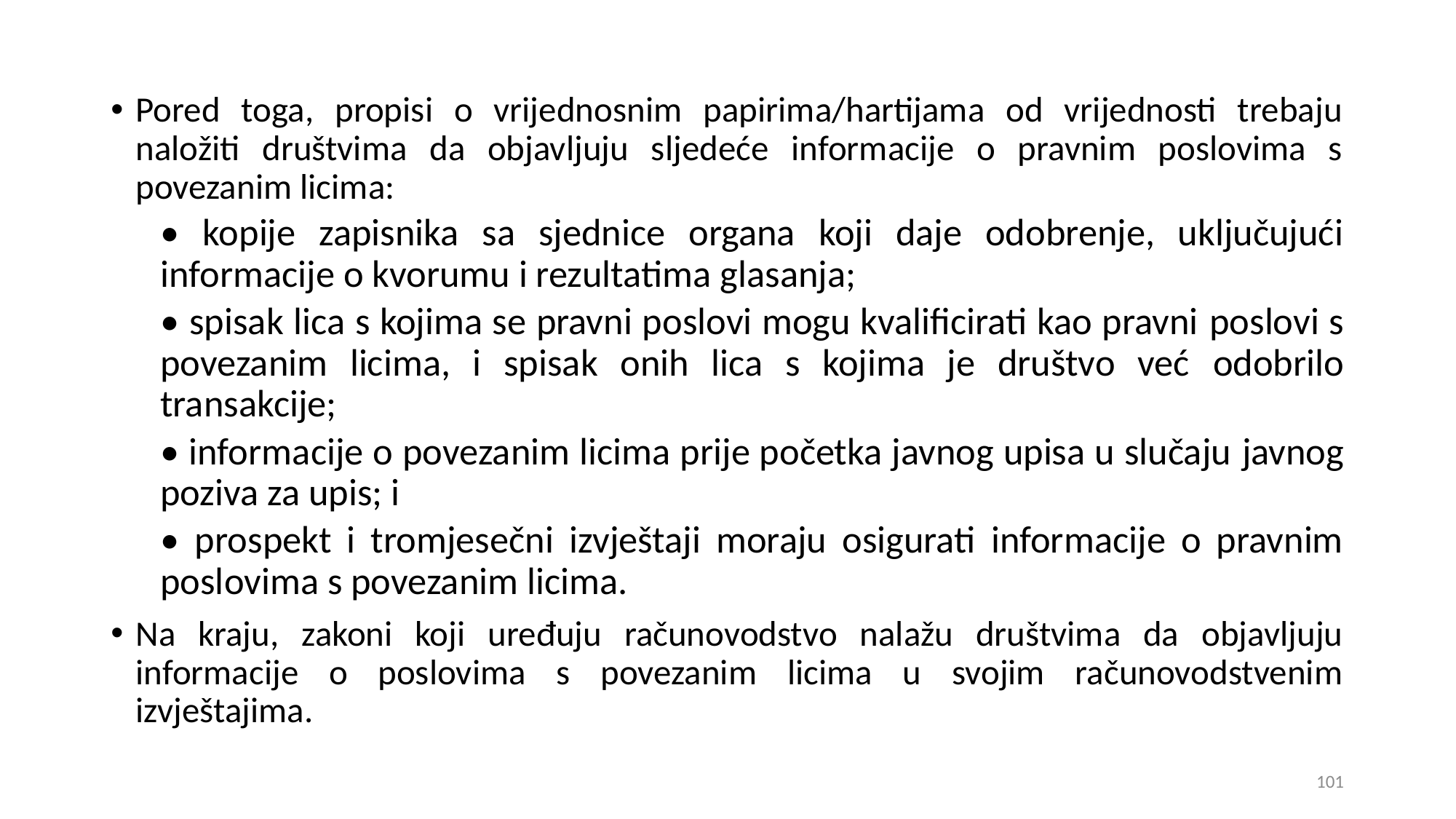

Pored toga, propisi o vrijednosnim papirima/hartijama od vrijednosti trebaju naložiti društvima da objavljuju sljedeće informacije o pravnim poslovima s povezanim licima:
• kopije zapisnika sa sjednice organa koji daje odobrenje, uključujući informacije o kvorumu i rezultatima glasanja;
• spisak lica s kojima se pravni poslovi mogu kvalificirati kao pravni poslovi s povezanim licima, i spisak onih lica s kojima je društvo već odobrilo transakcije;
• informacije o povezanim licima prije početka javnog upisa u slučaju javnog poziva za upis; i
• prospekt i tromjesečni izvještaji moraju osigurati informacije o pravnim poslovima s povezanim licima.
Na kraju, zakoni koji uređuju računovodstvo nalažu društvima da objavljuju informacije o poslovima s povezanim licima u svojim računovodstvenim izvještajima.
101